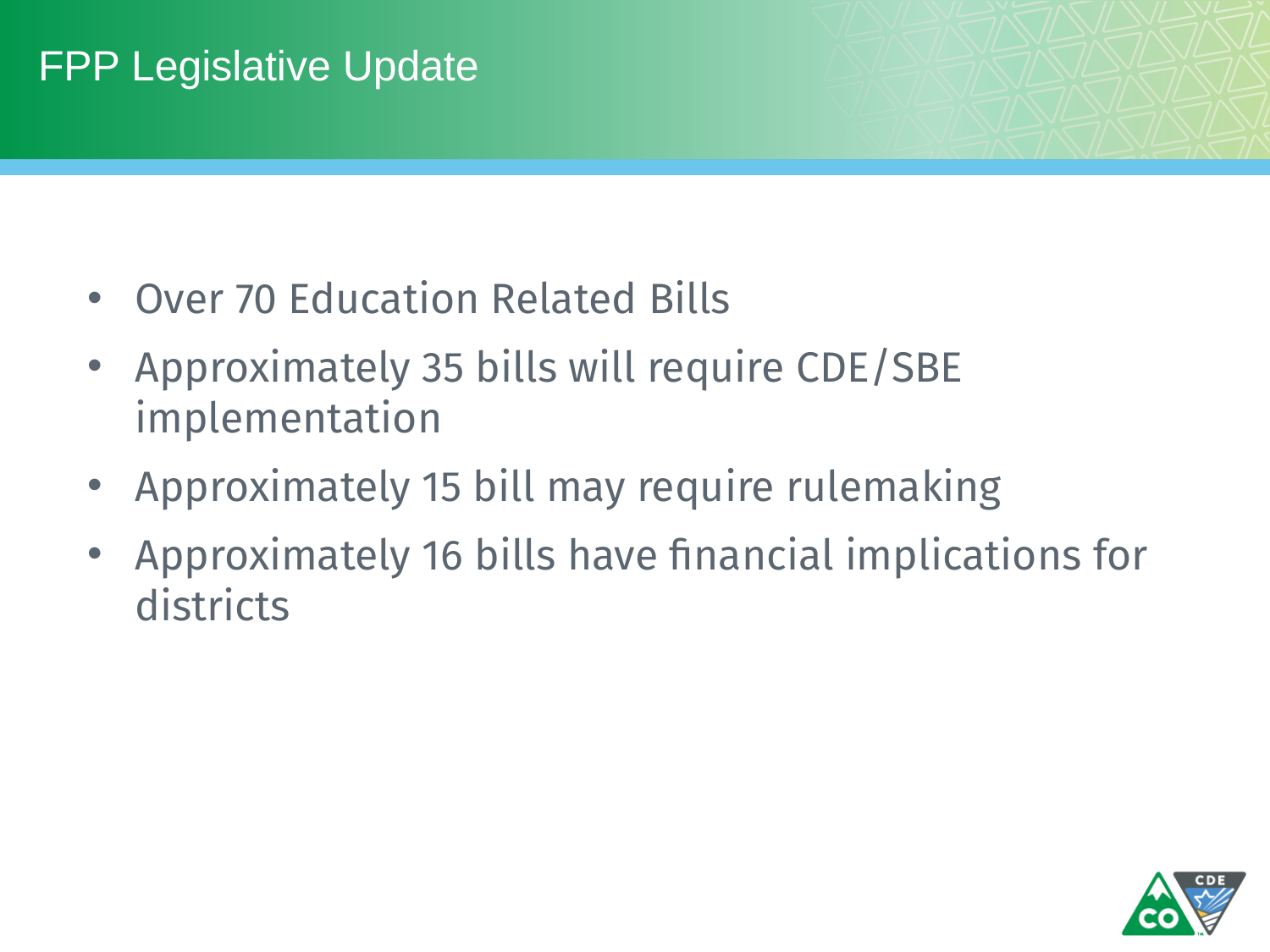

# FPP Legislative Update

Over 70 Education Related Bills
Approximately 35 bills will require CDE/SBE implementation
Approximately 15 bill may require rulemaking
Approximately 16 bills have financial implications for districts